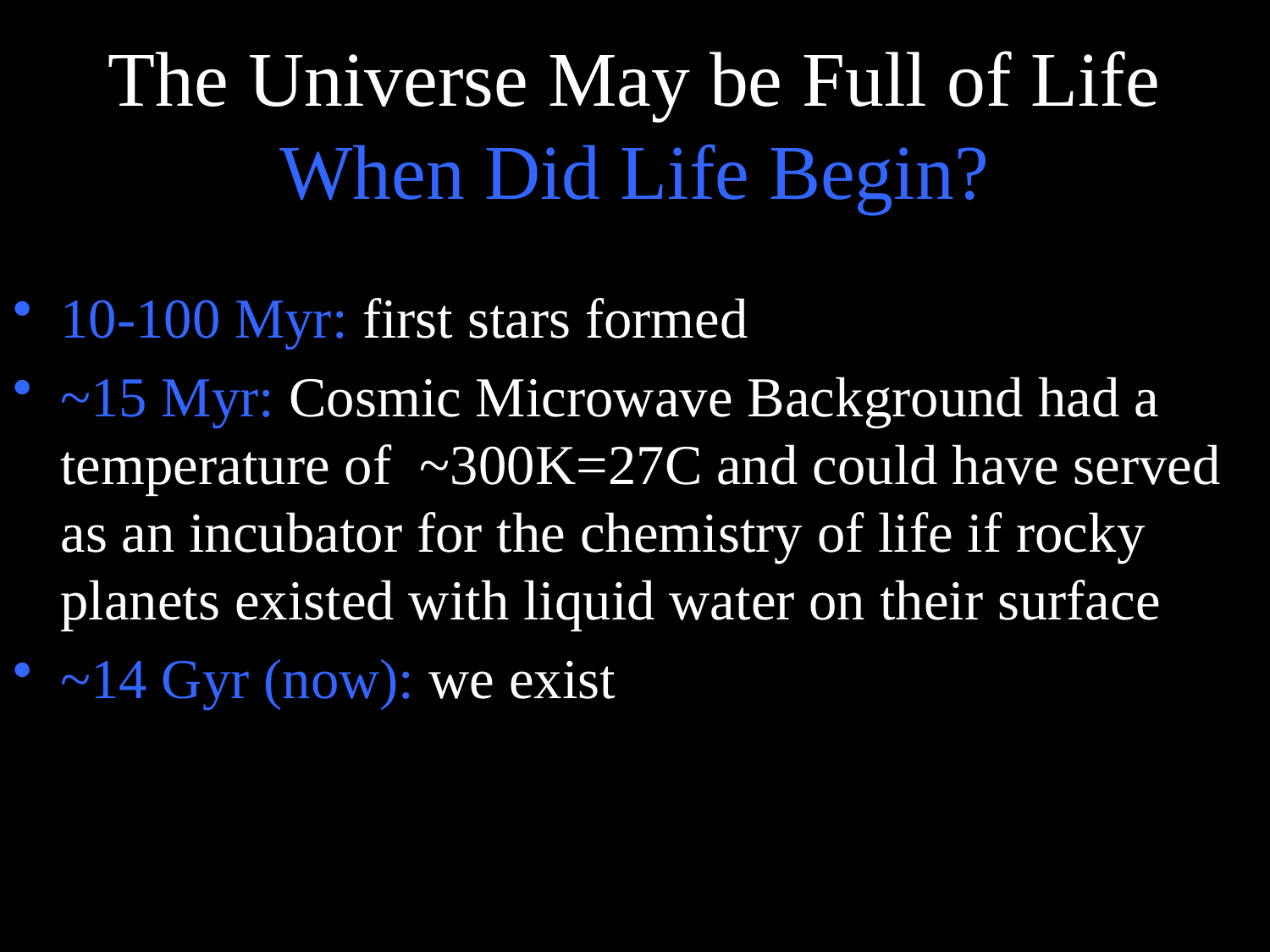

# The Universe May be Full of Life When Did Life Begin?
10-100 Myr: first stars formed
~15 Myr: Cosmic Microwave Background had a temperature of  ~300K=27C and could have served as an incubator for the chemistry of life if rocky planets existed with liquid water on their surface
~14 Gyr (now): we exist